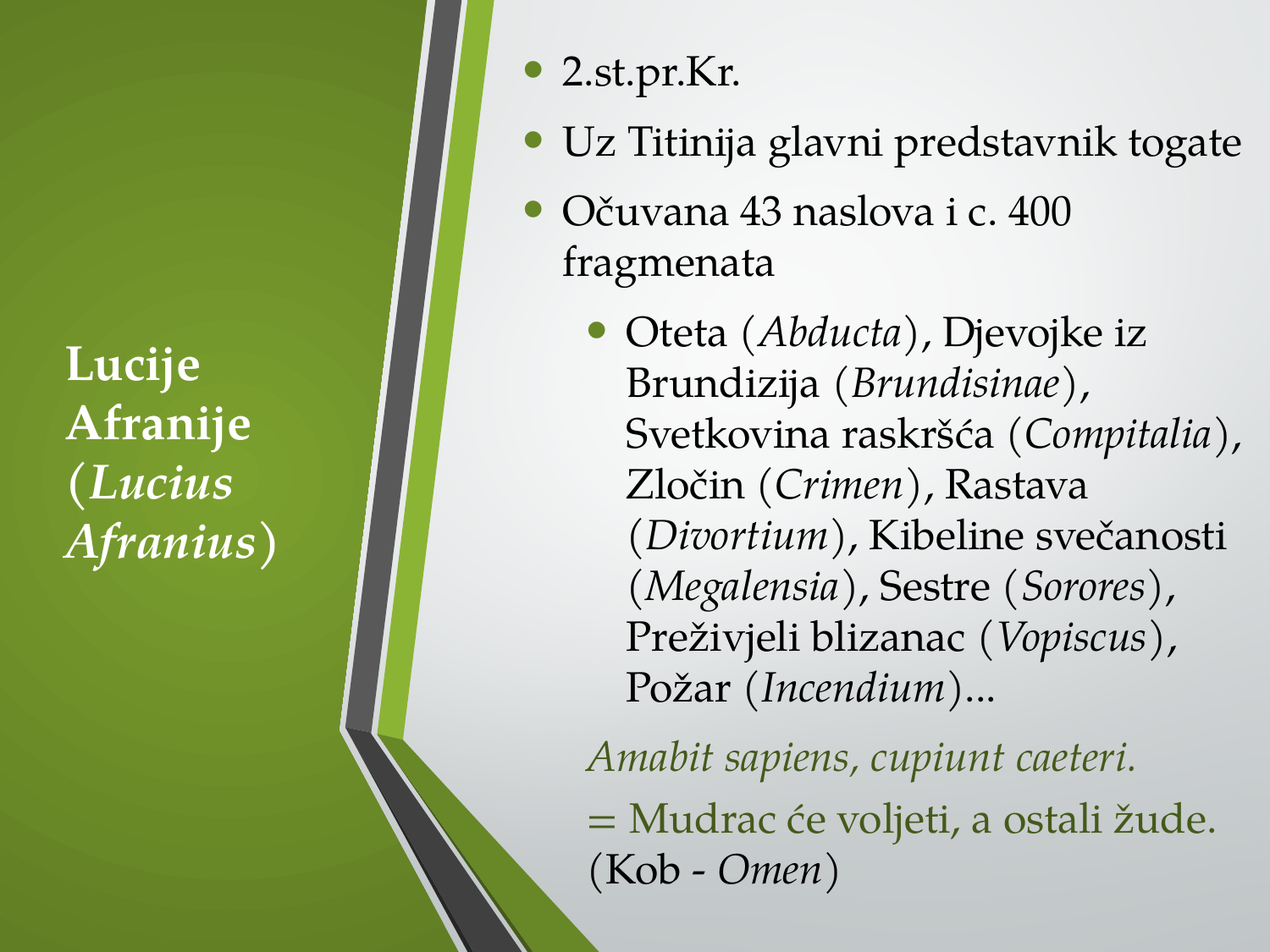

2.st.pr.Kr.
Uz Titinija glavni predstavnik togate
Očuvana 43 naslova i c. 400 fragmenata
Oteta (Abducta), Djevojke iz Brundizija (Brundisinae), Svetkovina raskršća (Compitalia), Zločin (Crimen), Rastava (Divortium), Kibeline svečanosti (Megalensia), Sestre (Sorores), Preživjeli blizanac (Vopiscus), Požar (Incendium)...
Amabit sapiens, cupiunt caeteri.
= Mudrac će voljeti, a ostali žude. (Kob - Omen)

# Lucije Afranije (Lucius Afranius)